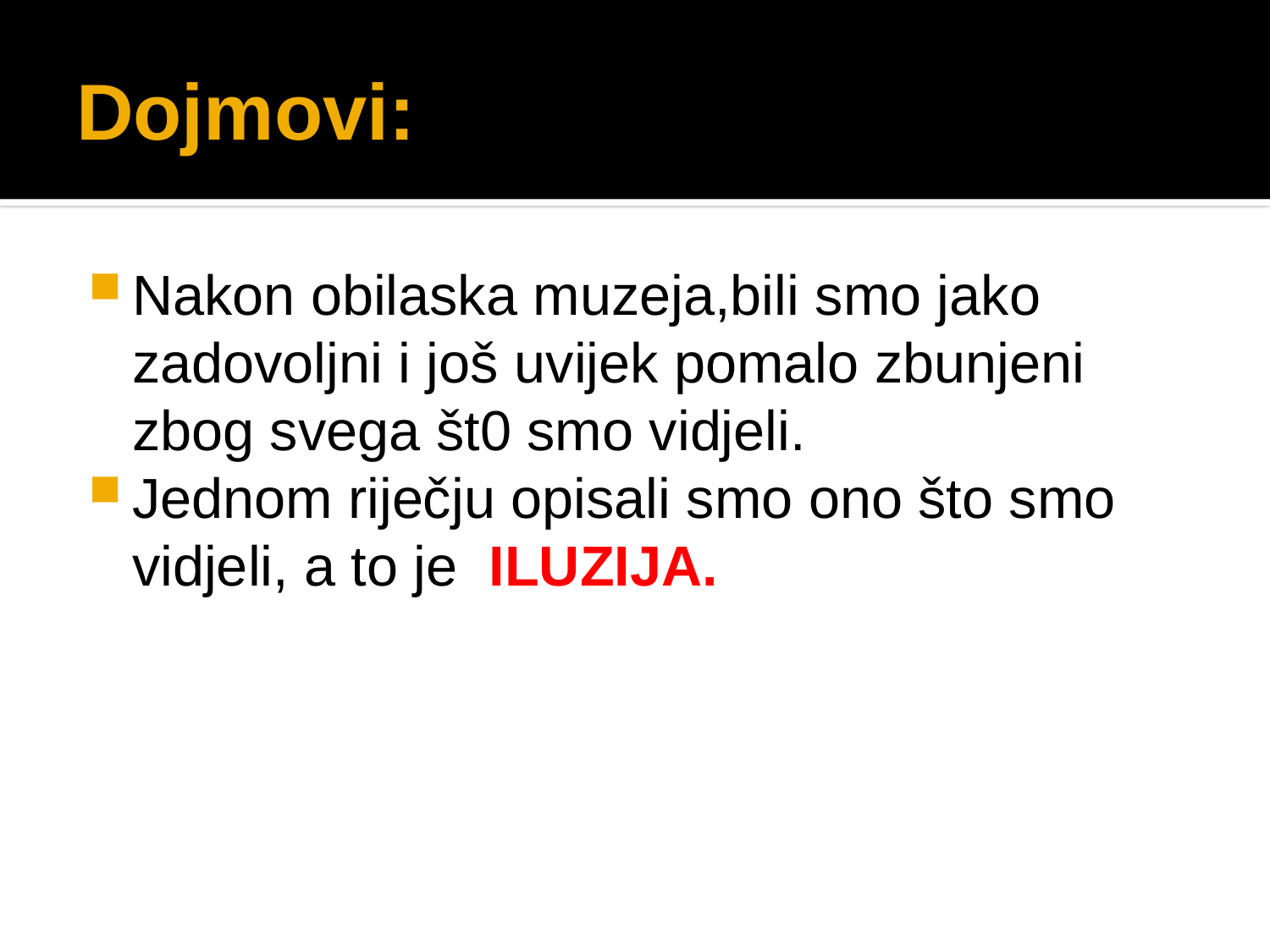

# Dojmovi:
Nakon obilaska muzeja,bili smo jako zadovoljni i još uvijek pomalo zbunjeni zbog svega št0 smo vidjeli.
Jednom riječju opisali smo ono što smo vidjeli, a to je  ILUZIJA.